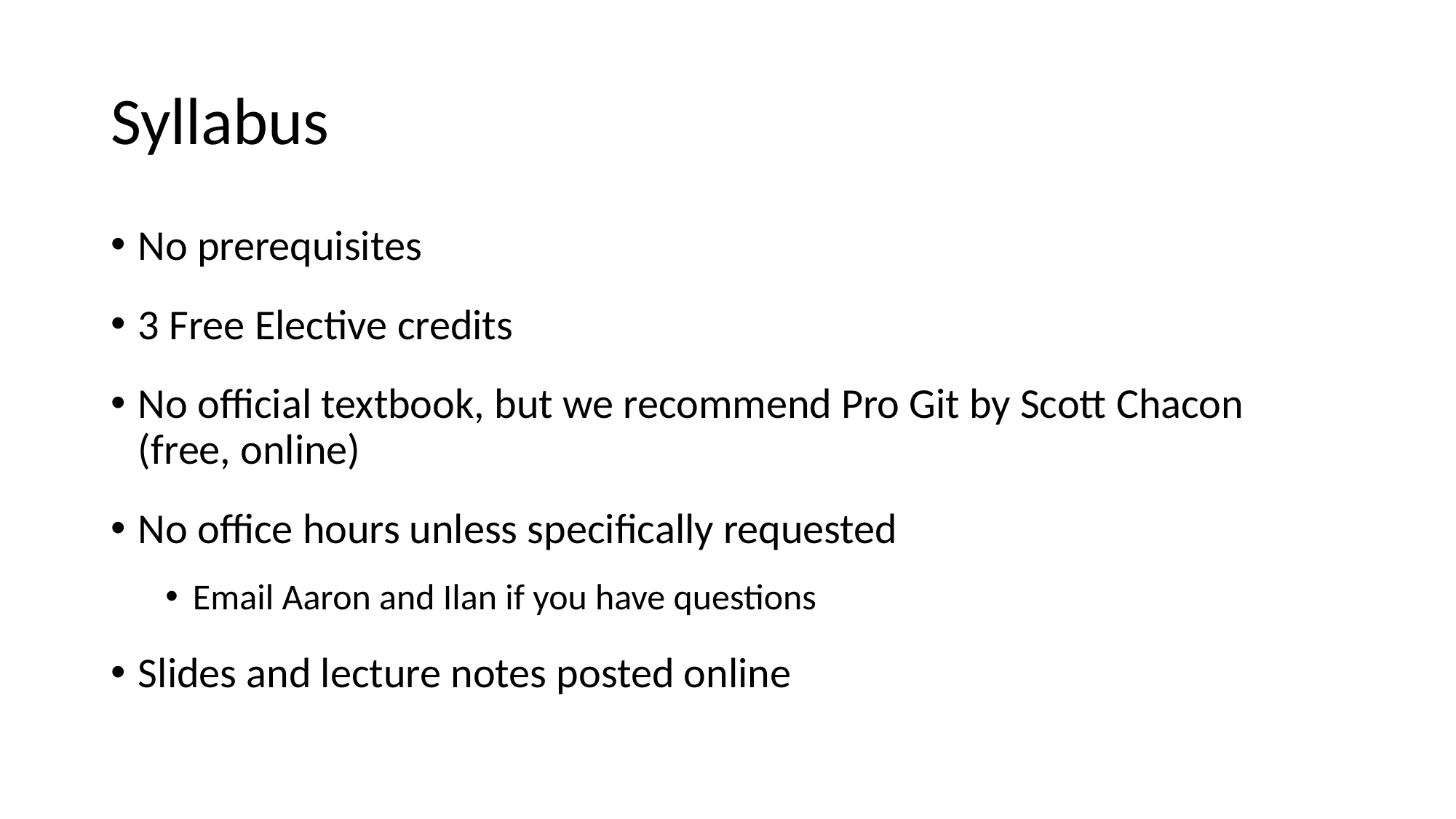

# Syllabus
No prerequisites
3 Free Elective credits
No official textbook, but we recommend Pro Git by Scott Chacon (free, online)
No office hours unless specifically requested
Email Aaron and Ilan if you have questions
Slides and lecture notes posted online